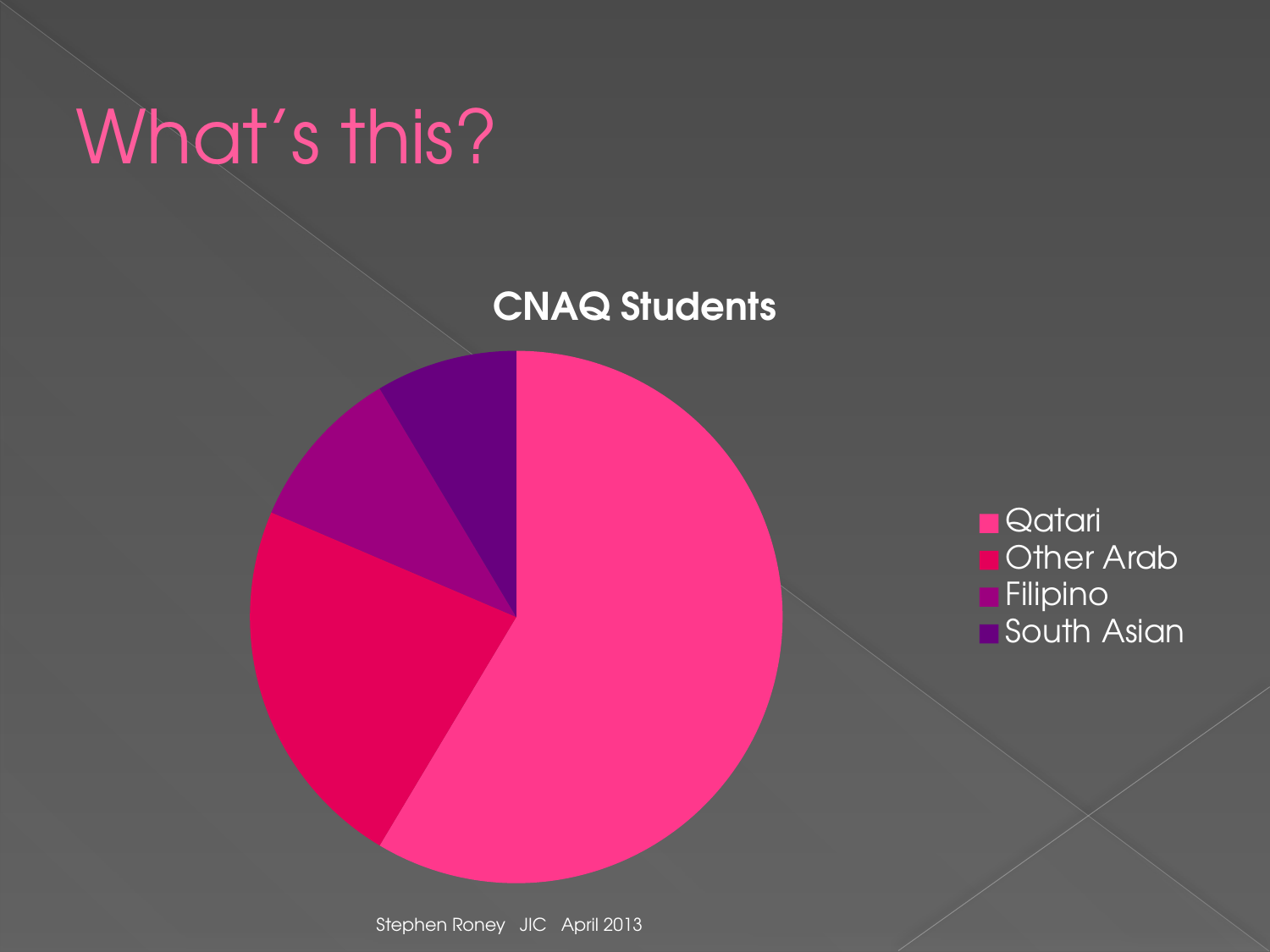

# What’s this?

### Chart:

| Category | CNAQ Students |
|---|---|
| Qatari | 8.2 |
| Other Arab | 3.2 |
| Filipino | 1.4 |
| South Asian | 1.2 |
Stephen Roney   JIC   April 2013